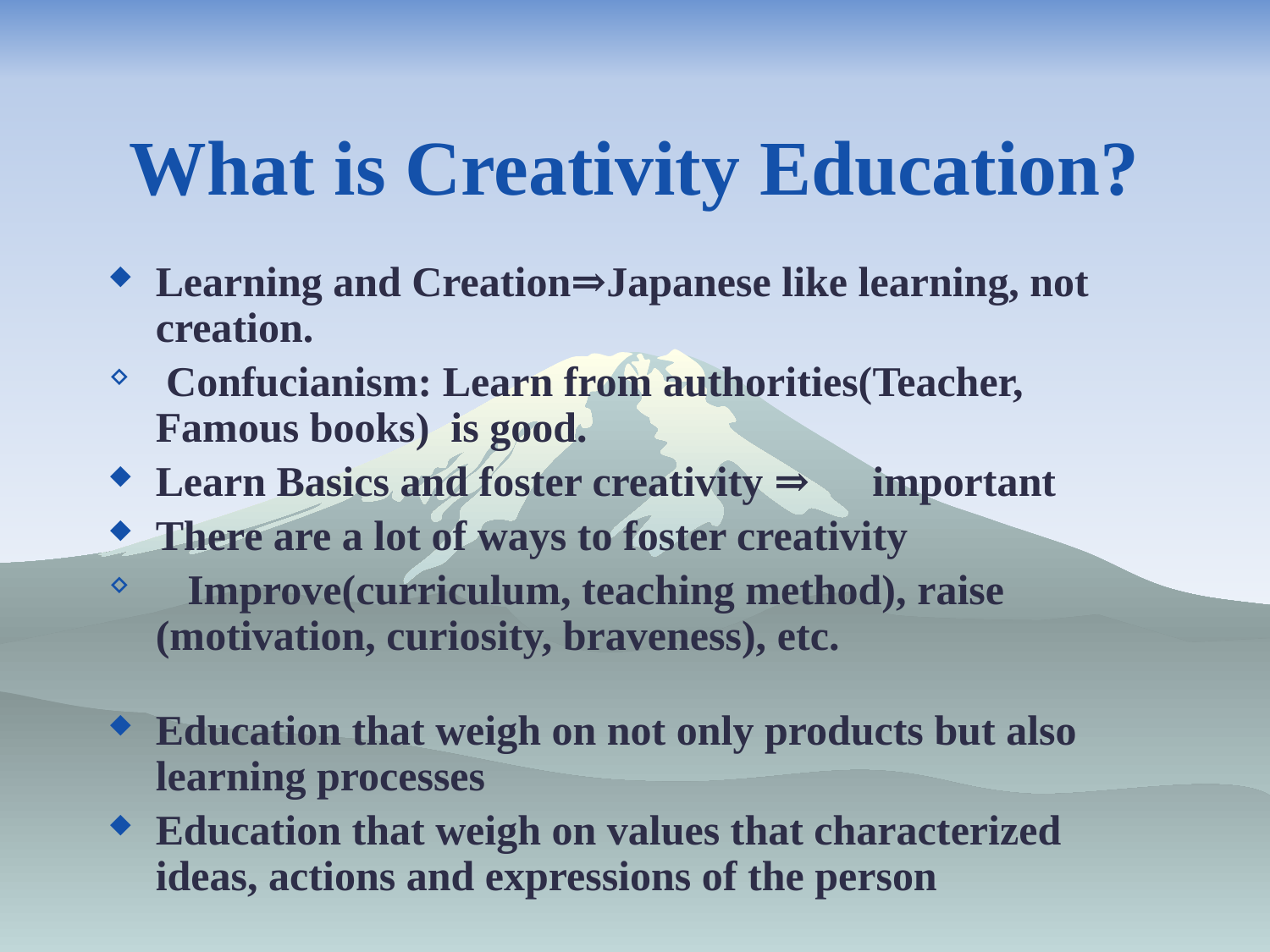

# What is Creativity Education?
Learning and Creation⇒Japanese like learning, not creation.
 Confucianism: Learn from authorities(Teacher, Famous books)  is good.
Learn Basics and foster creativity ⇒　important
There are a lot of ways to foster creativity
   Improve(curriculum, teaching method), raise (motivation, curiosity, braveness), etc.

Education that weigh on not only products but also learning processes
Education that weigh on values that characterized   ideas, actions and expressions of the person